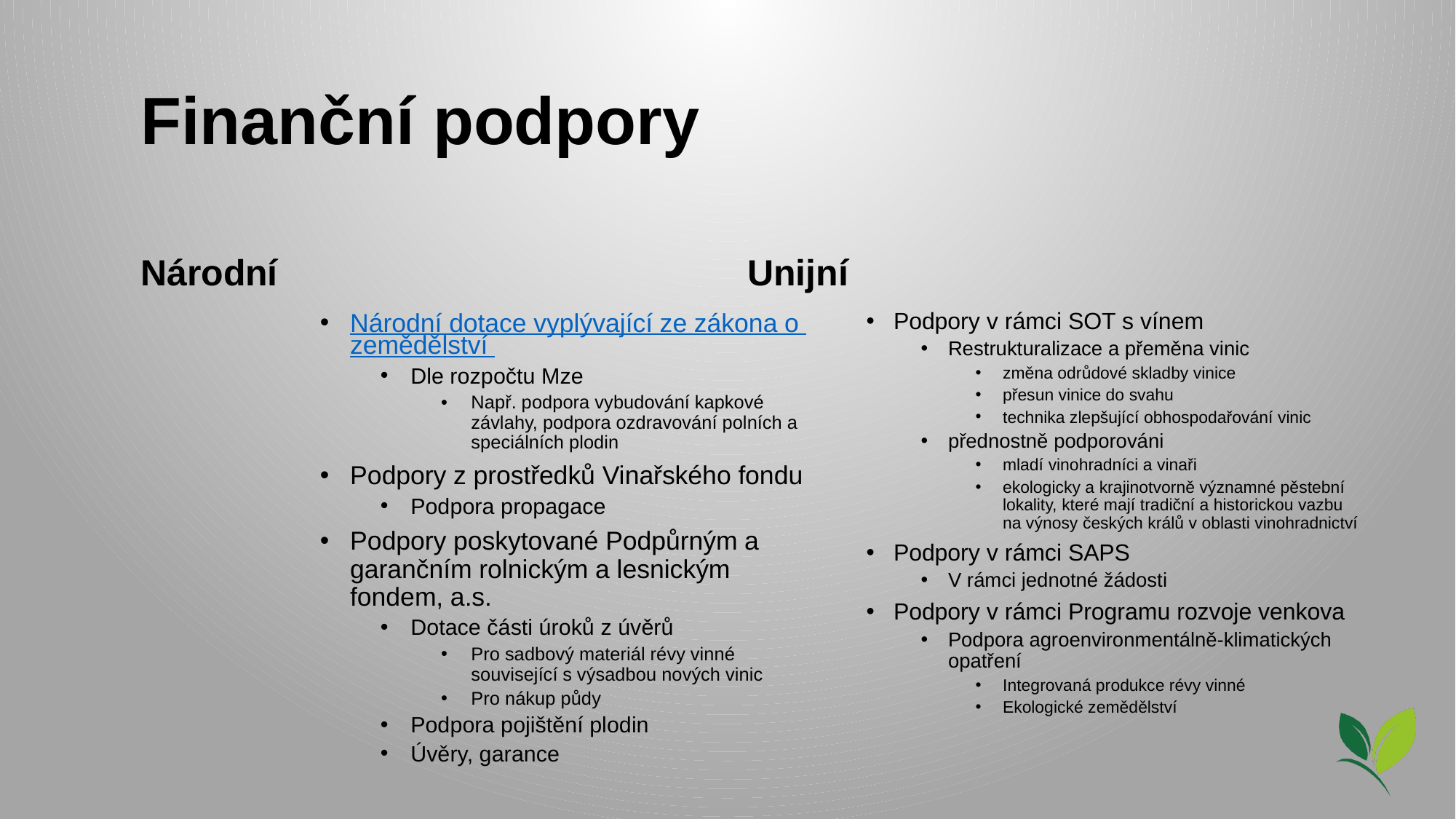

# Finanční podpory
Národní
Unijní
Podpory v rámci SOT s vínem
Restrukturalizace a přeměna vinic
změna odrůdové skladby vinice
přesun vinice do svahu
technika zlepšující obhospodařování vinic
přednostně podporováni
mladí vinohradníci a vinaři
ekologicky a krajinotvorně významné pěstební lokality, které mají tradiční a historickou vazbu na výnosy českých králů v oblasti vinohradnictví
Podpory v rámci SAPS
V rámci jednotné žádosti
Podpory v rámci Programu rozvoje venkova
Podpora agroenvironmentálně-klimatických opatření
Integrovaná produkce révy vinné
Ekologické zemědělství
Národní dotace vyplývající ze zákona o zemědělství
Dle rozpočtu Mze
Např. podpora vybudování kapkové závlahy, podpora ozdravování polních a speciálních plodin
Podpory z prostředků Vinařského fondu
Podpora propagace
Podpory poskytované Podpůrným a garančním rolnickým a lesnickým fondem, a.s.
Dotace části úroků z úvěrů
Pro sadbový materiál révy vinné související s výsadbou nových vinic
Pro nákup půdy
Podpora pojištění plodin
Úvěry, garance